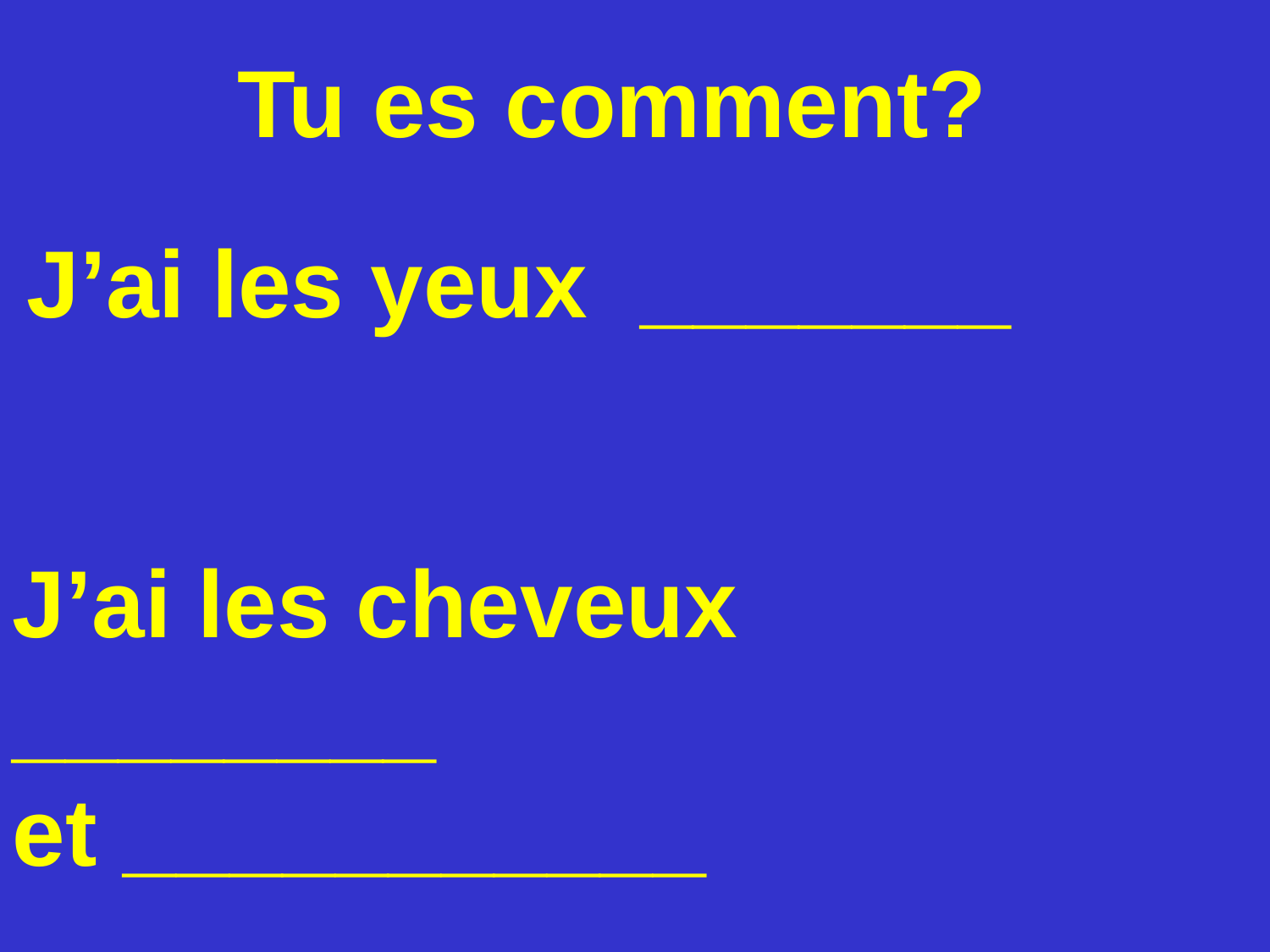

Tu es comment?
J’ai les yeux  _______
J’ai les cheveux   ________
et ___________